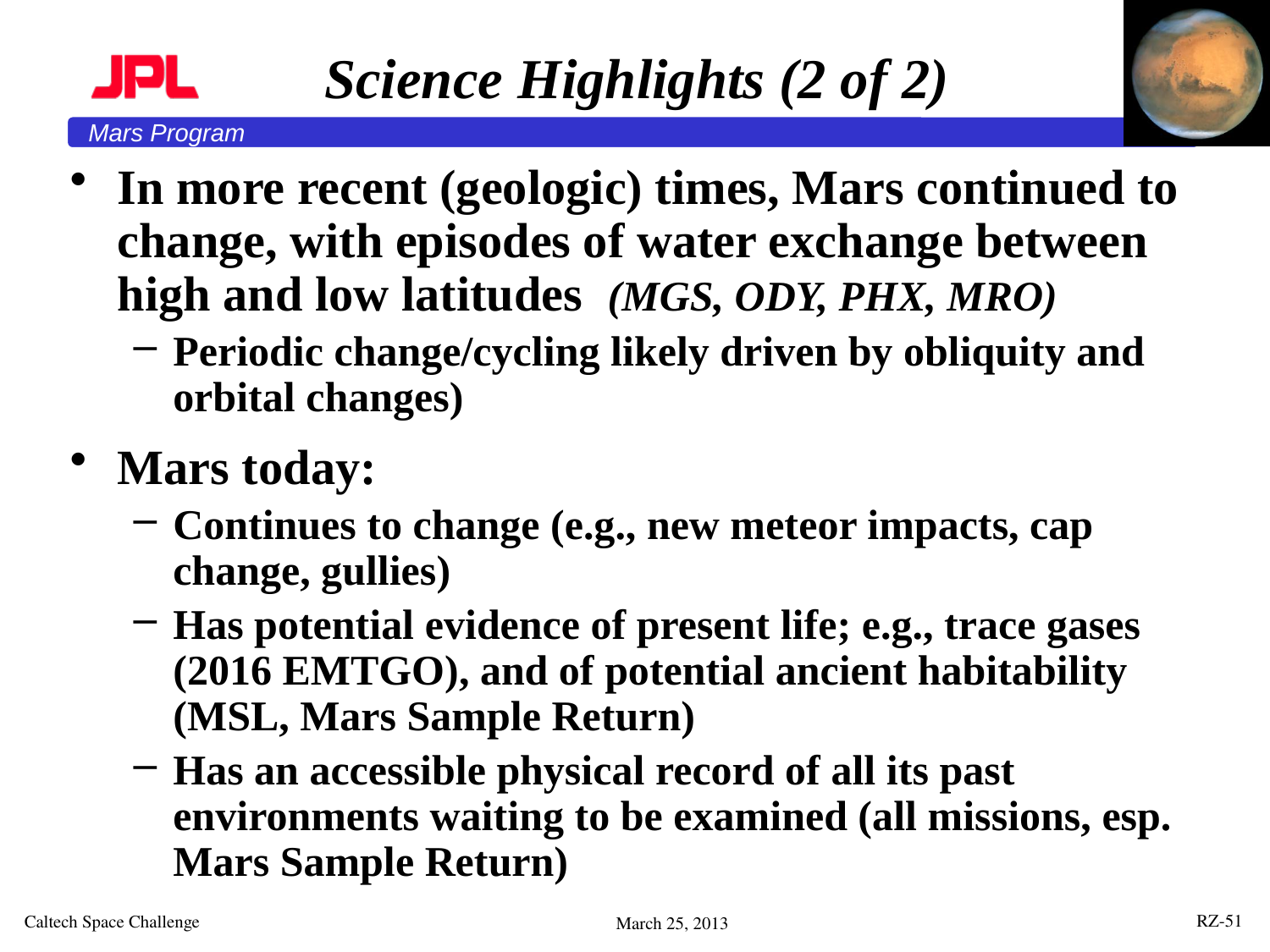

# Science Highlights (2 of 2)
In more recent (geologic) times, Mars continued to change, with episodes of water exchange between high and low latitudes  (MGS, ODY, PHX, MRO)
Periodic change/cycling likely driven by obliquity and orbital changes)
Mars today:
Continues to change (e.g., new meteor impacts, cap change, gullies)
Has potential evidence of present life; e.g., trace gases (2016 EMTGO), and of potential ancient habitability (MSL, Mars Sample Return)
Has an accessible physical record of all its past environments waiting to be examined (all missions, esp. Mars Sample Return)